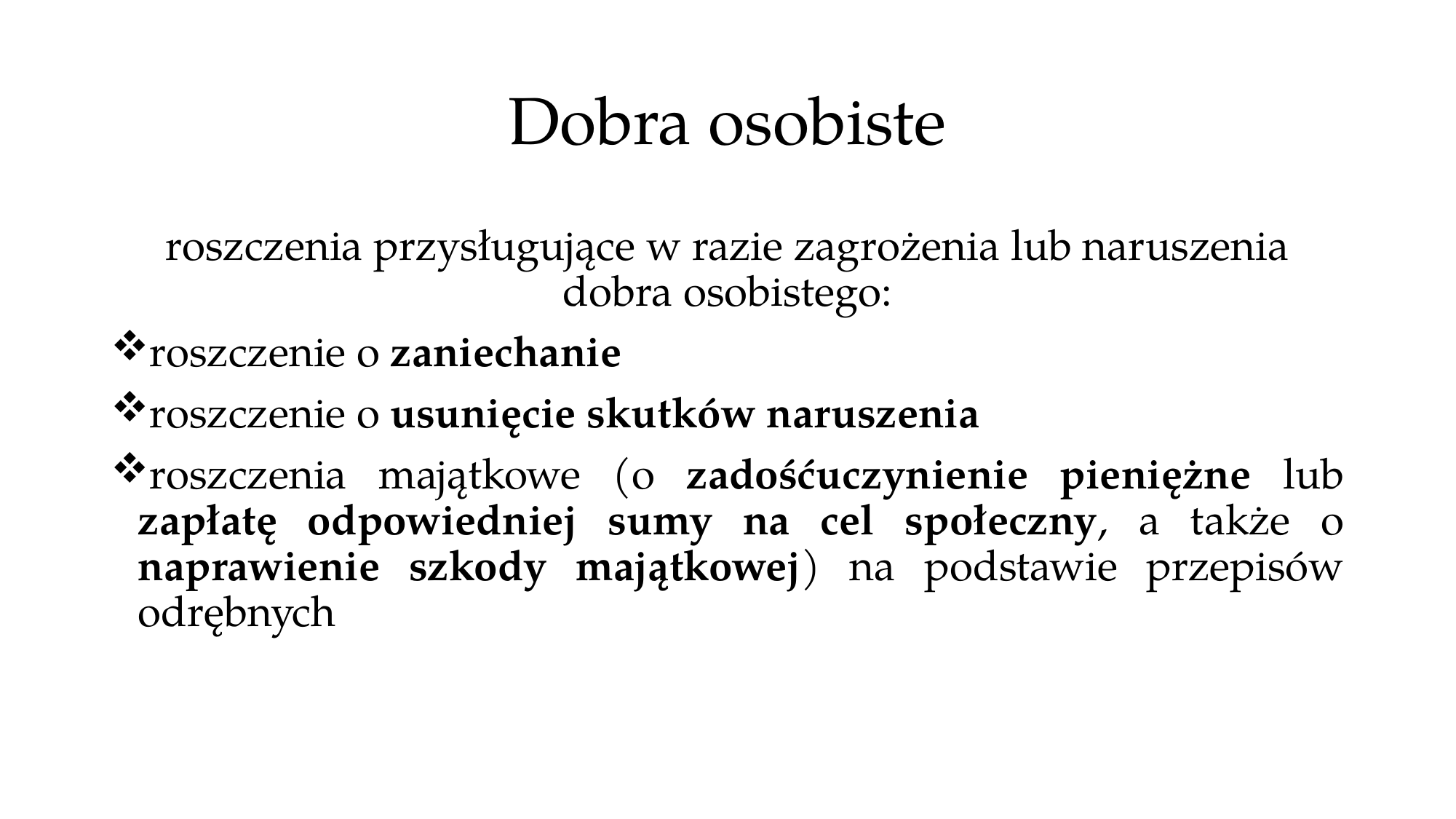

# Dobra osobiste
roszczenia przysługujące w razie zagrożenia lub naruszenia dobra osobistego:
roszczenie o zaniechanie
roszczenie o usunięcie skutków naruszenia
roszczenia majątkowe (o zadośćuczynienie pieniężne lub zapłatę odpowiedniej sumy na cel społeczny, a także o naprawienie szkody majątkowej) na podstawie przepisów odrębnych